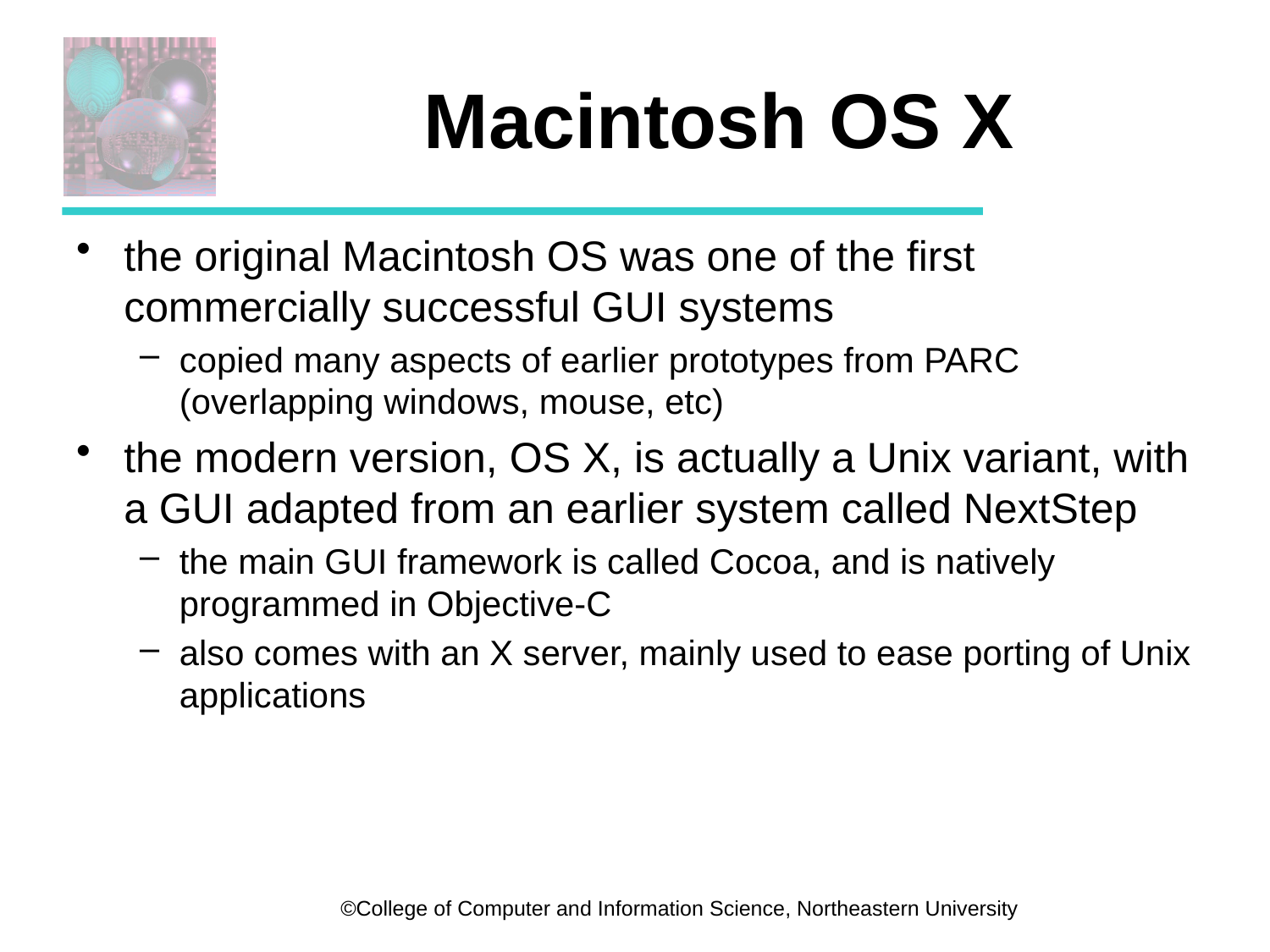

# Macintosh OS X
the original Macintosh OS was one of the first commercially successful GUI systems
copied many aspects of earlier prototypes from PARC (overlapping windows, mouse, etc)
the modern version, OS X, is actually a Unix variant, with a GUI adapted from an earlier system called NextStep
the main GUI framework is called Cocoa, and is natively programmed in Objective-C
also comes with an X server, mainly used to ease porting of Unix applications